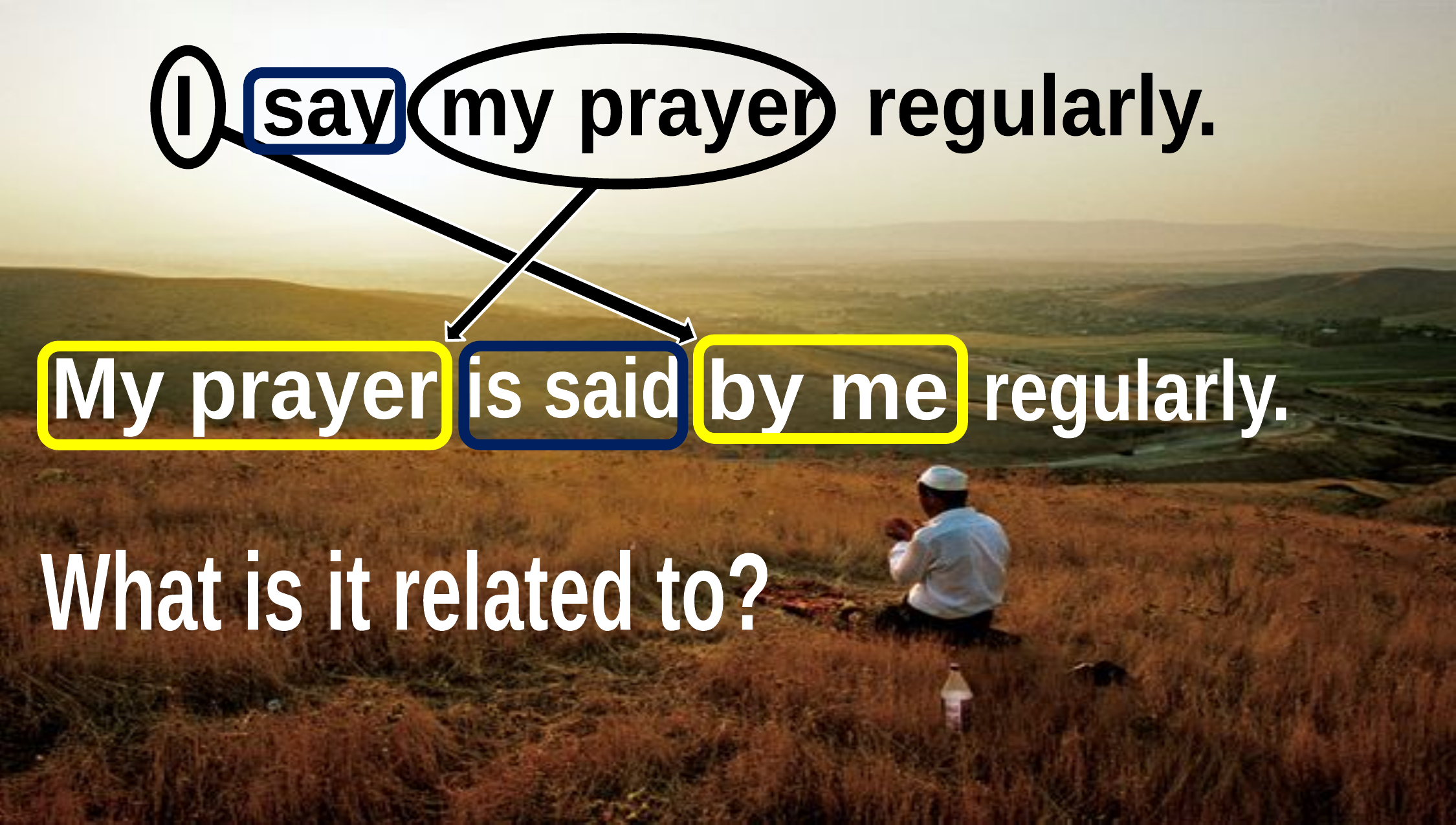

I   say  my prayer  regularly.

is said
My prayer
by me
regularly.
What is it related to?